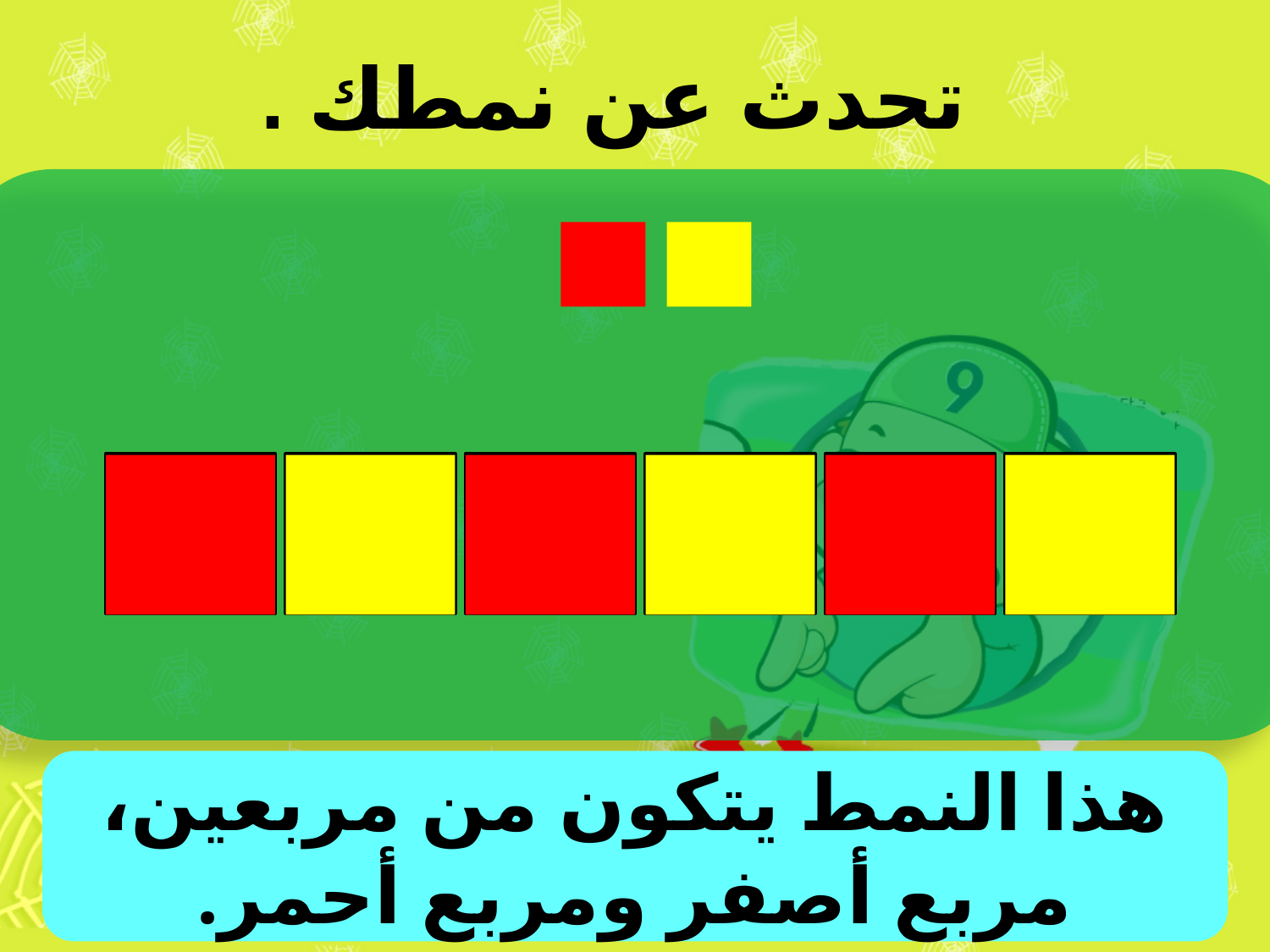

تحدث عن نمطك .

هذا النمط يتكون من مربعين، مربع أصفر ومربع أحمر.